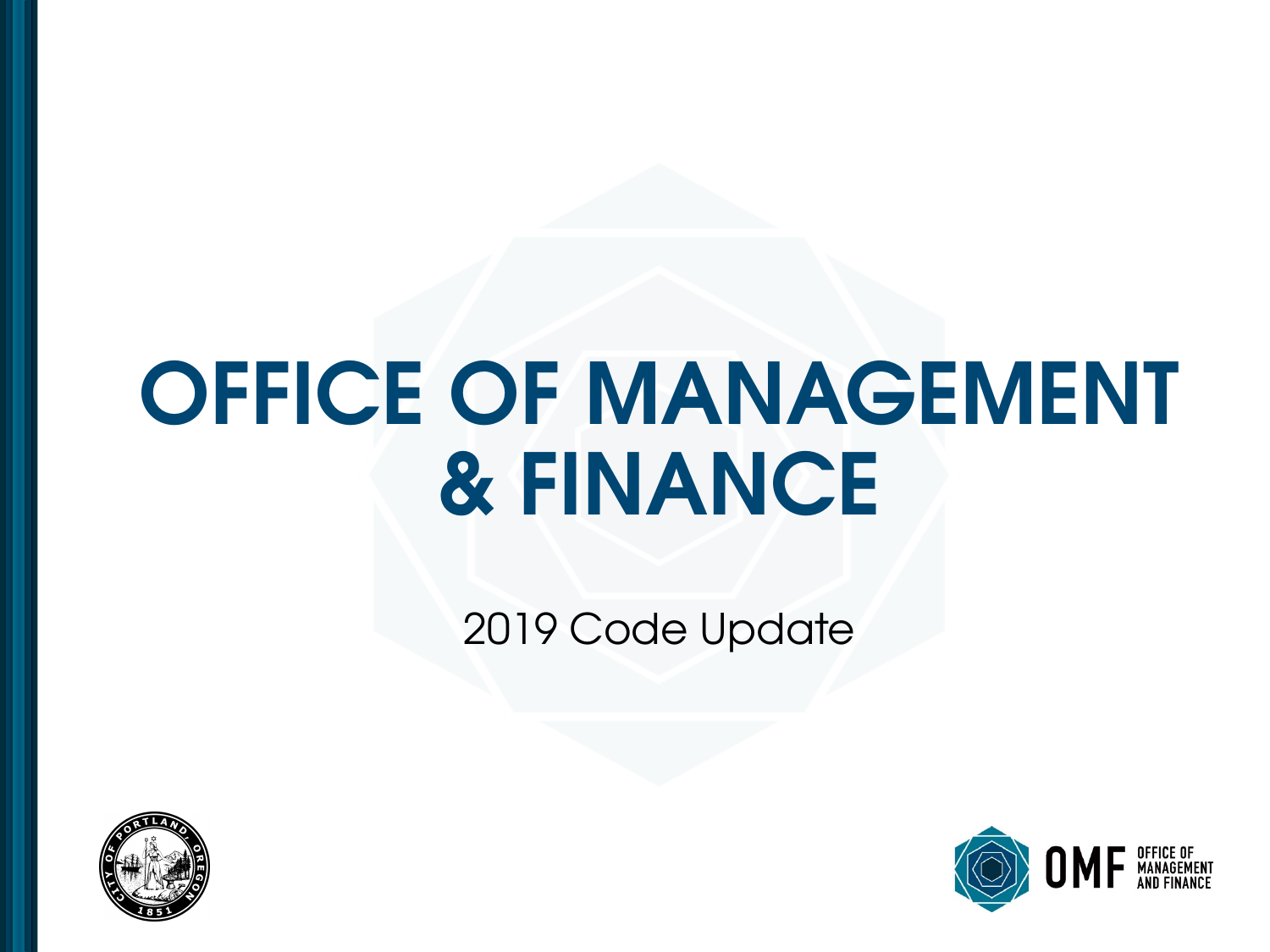

# Office of management & finance
2019 Code Update